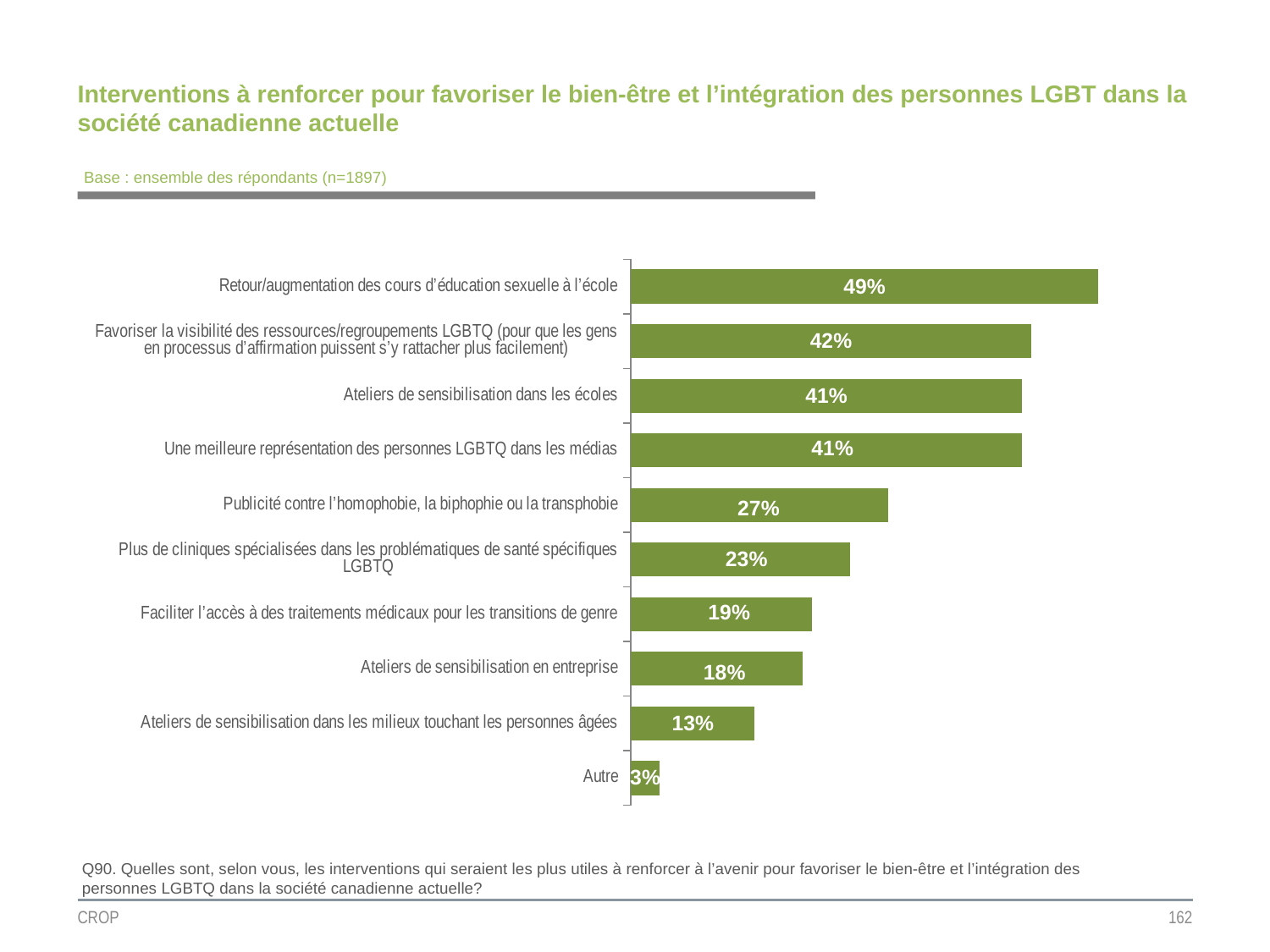

# Interventions à renforcer pour favoriser le bien-être et l’intégration des personnes LGBT dans la société canadienne actuelle
Base : ensemble des répondants (n=1897)

### Chart

| Category | Colonne2 |
|---|---|
| Retour/augmentation des cours d’éducation sexuelle à l’école | 0.49 |
| Favoriser la visibilité des ressources/regroupements LGBTQ (pour que les gens en processus d’affirmation puissent s’y rattacher plus facilement) | 0.42 |
| Ateliers de sensibilisation dans les écoles | 0.41 |
| Une meilleure représentation des personnes LGBTQ dans les médias | 0.41 |
| Publicité contre l’homophobie, la biphophie ou la transphobie | 0.27 |
| Plus de cliniques spécialisées dans les problématiques de santé spécifiques LGBTQ | 0.23 |
| Faciliter l’accès à des traitements médicaux pour les transitions de genre | 0.19 |
| Ateliers de sensibilisation en entreprise | 0.18 |
| Ateliers de sensibilisation dans les milieux touchant les personnes âgées | 0.13 |
| Autre | 0.03 |
Q90. Quelles sont, selon vous, les interventions qui seraient les plus utiles à renforcer à l’avenir pour favoriser le bien-être et l’intégration des personnes LGBTQ dans la société canadienne actuelle?
CROP
162